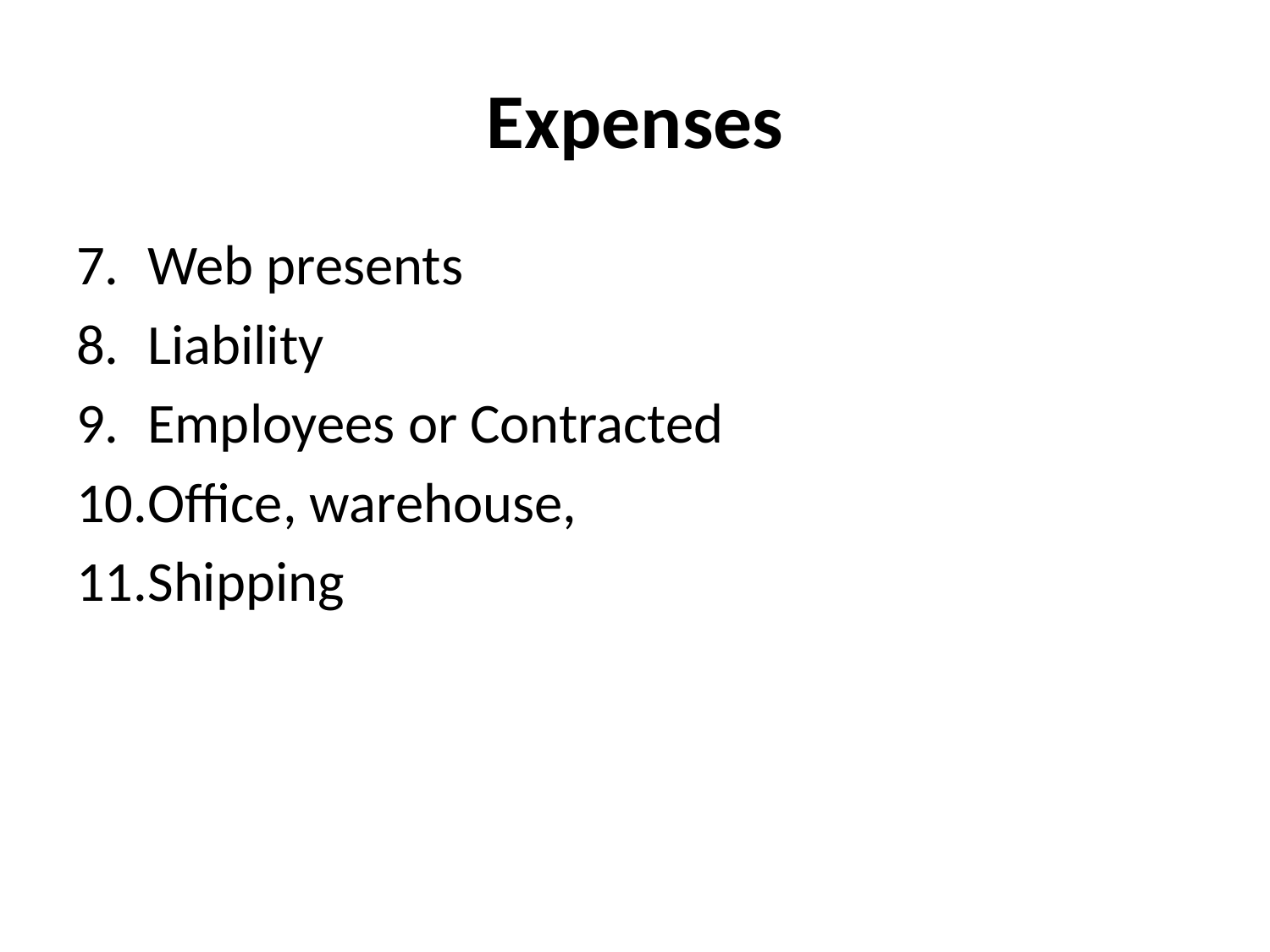

# Expenses
Web presents
Liability
Employees or Contracted
Office, warehouse,
Shipping